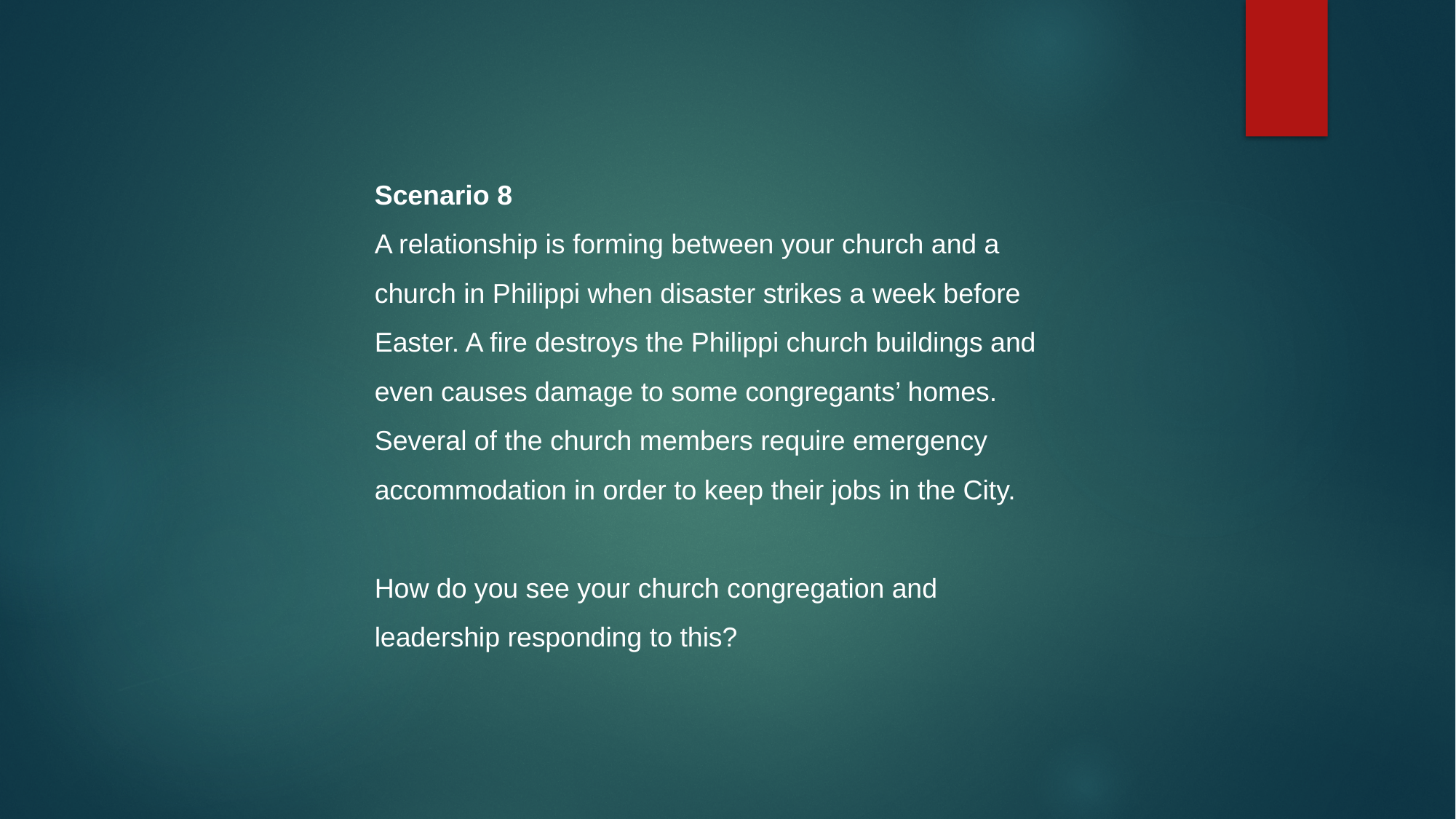

Scenario 8
A relationship is forming between your church and a church in Philippi when disaster strikes a week before Easter. A fire destroys the Philippi church buildings and even causes damage to some congregants’ homes.
Several of the church members require emergency accommodation in order to keep their jobs in the City.

How do you see your church congregation and leadership responding to this?